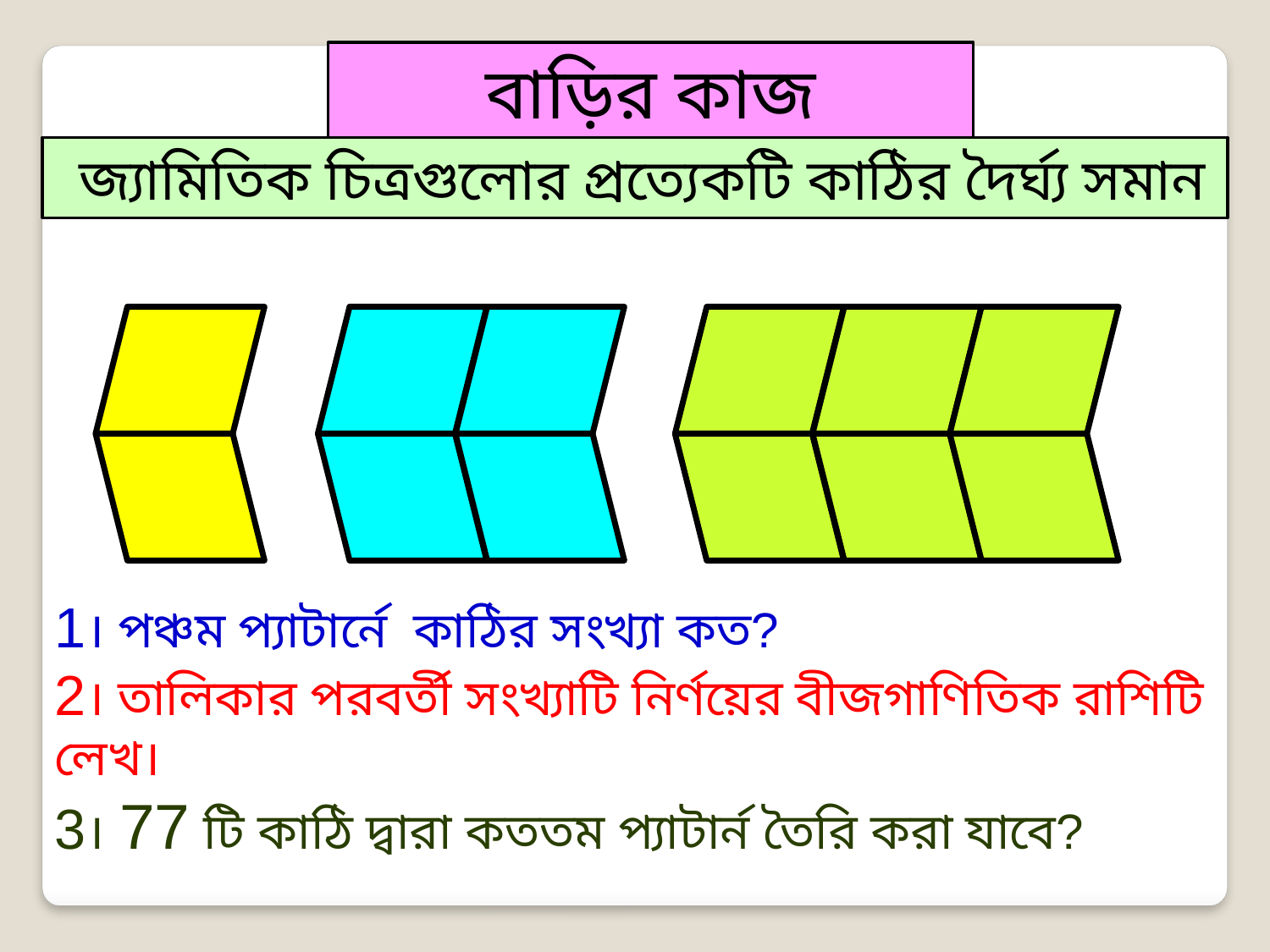

বাড়ির কাজ
 জ্যামিতিক চিত্রগুলোর প্রত্যেকটি কাঠির দৈর্ঘ্য সমান

1। পঞ্চম প্যাটার্নে  কাঠির সংখ্যা কত?
2। তালিকার পরবর্তী সংখ্যাটি নির্ণয়ের বীজগাণিতিক রাশিটি লেখ।
3। 77 টি কাঠি দ্বারা কততম প্যাটার্ন তৈরি করা যাবে?